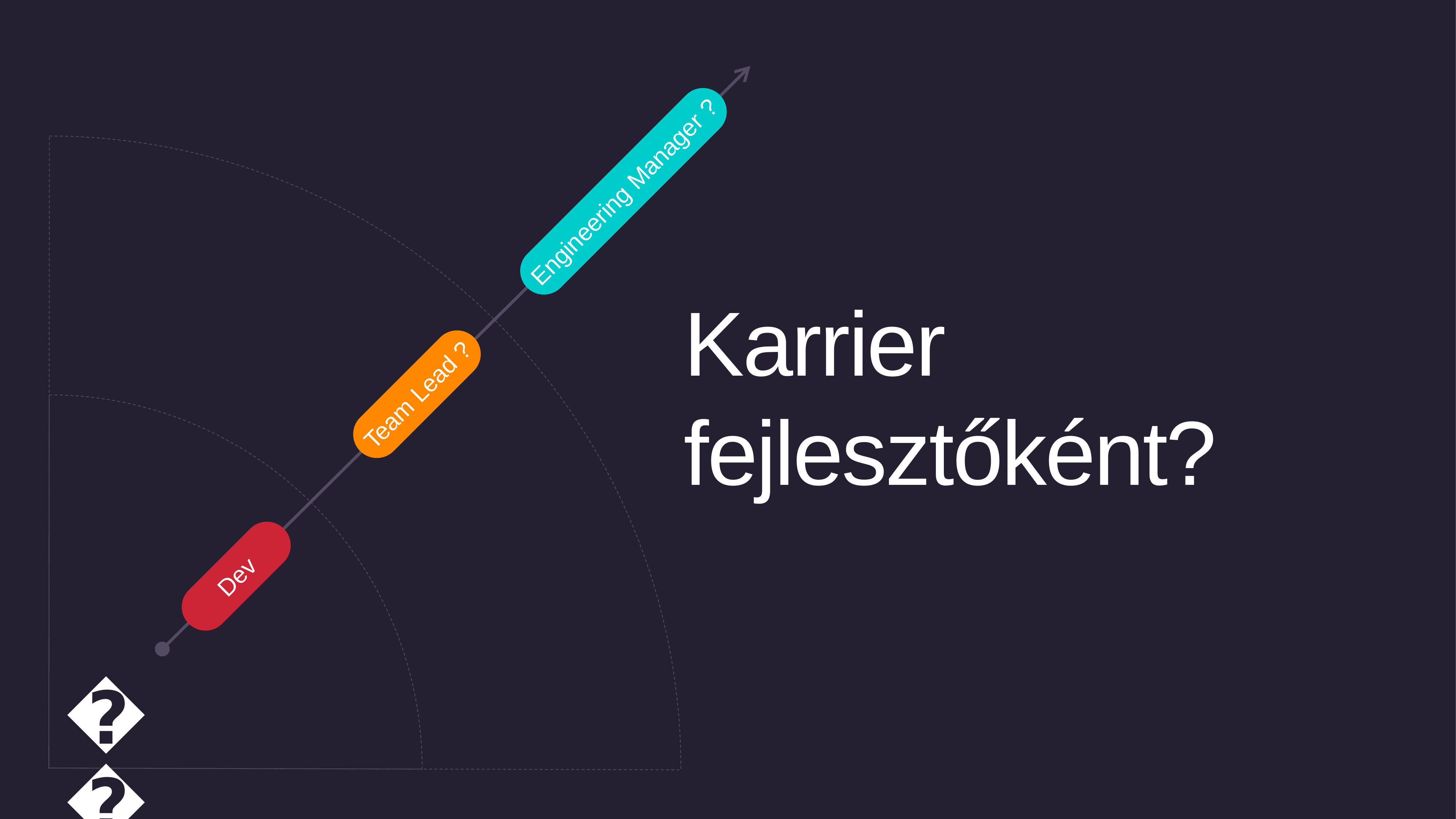

Engineering Manager ?
Karrier fejlesztőként?
Team Lead ?

Dev
👩‍💻